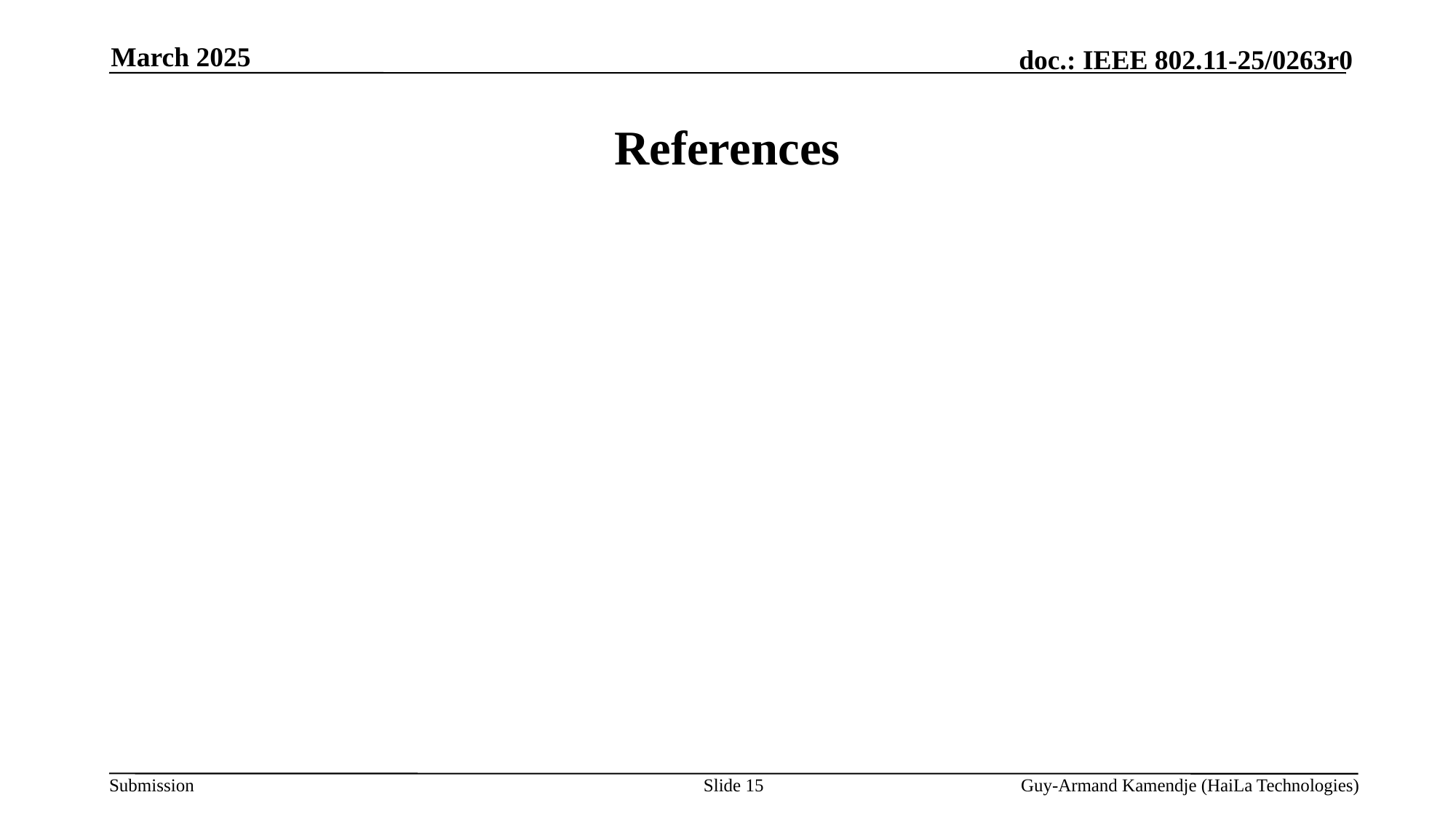

March 2025
# References

Slide 15
Guy-Armand Kamendje (HaiLa Technologies)